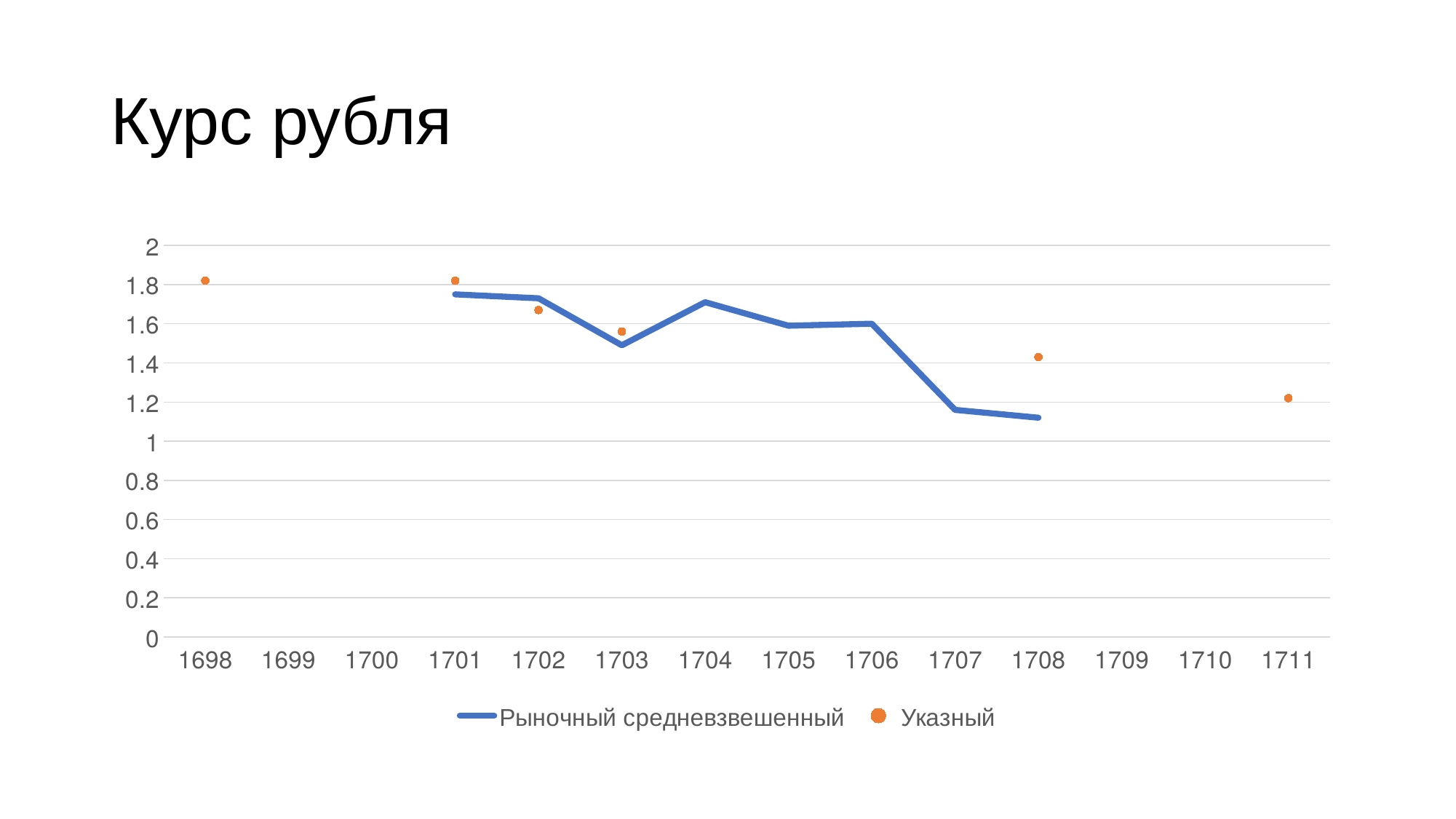

# Курс рубля

### Chart

| Category | Рыночный средневзвешенный | Указный |
|---|---|---|
| 1698 | None | 1.82 |
| 1699 | None | None |
| 1700 | None | None |
| 1701 | 1.75 | 1.82 |
| 1702 | 1.73 | 1.67 |
| 1703 | 1.49 | 1.56 |
| 1704 | 1.71 | None |
| 1705 | 1.59 | None |
| 1706 | 1.6 | None |
| 1707 | 1.16 | None |
| 1708 | 1.12 | 1.43 |
| 1709 | None | None |
| 1710 | None | None |
| 1711 | None | 1.22 |